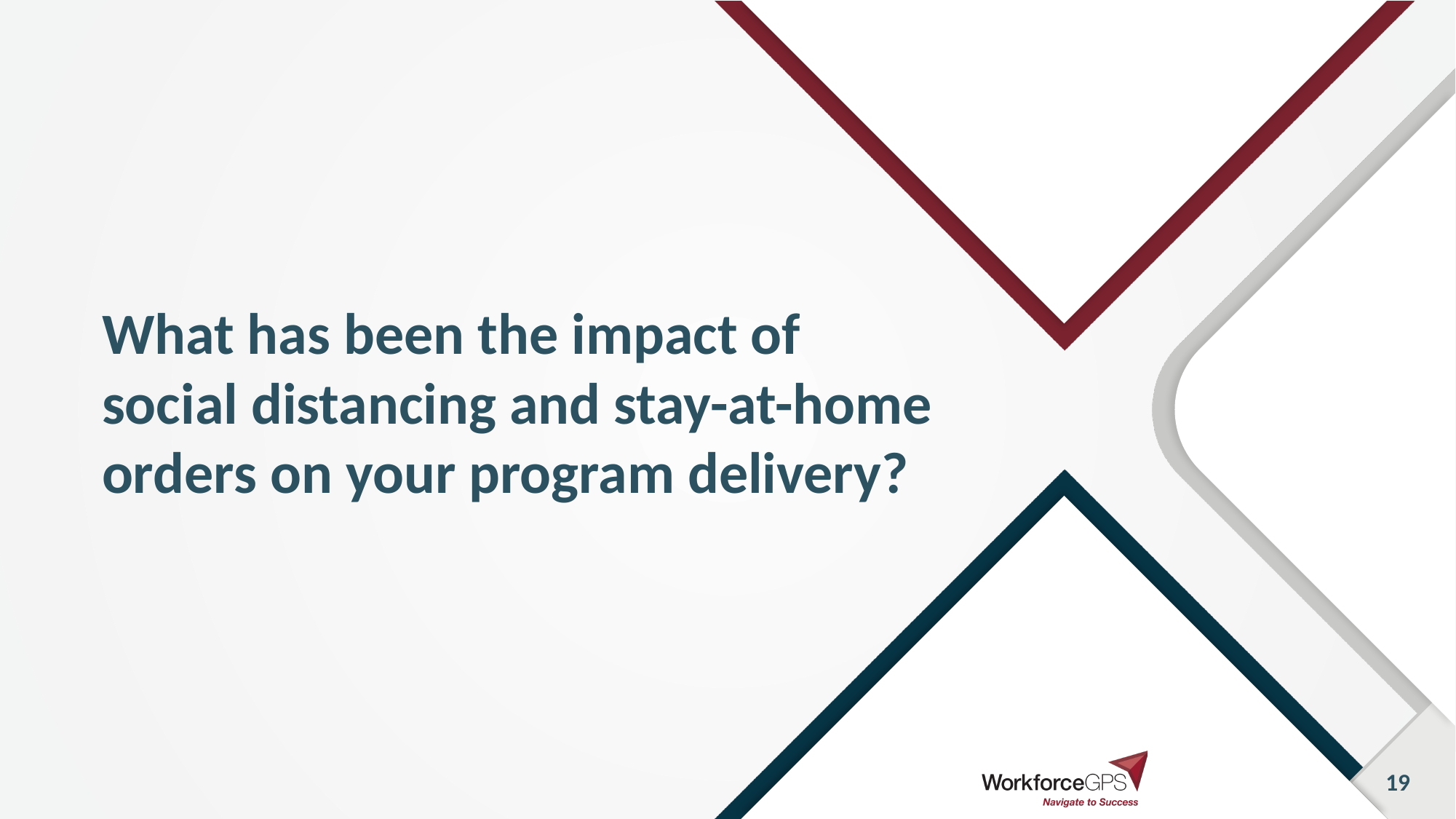

# What has been the impact of social distancing and stay-at-home orders on your program delivery?
19